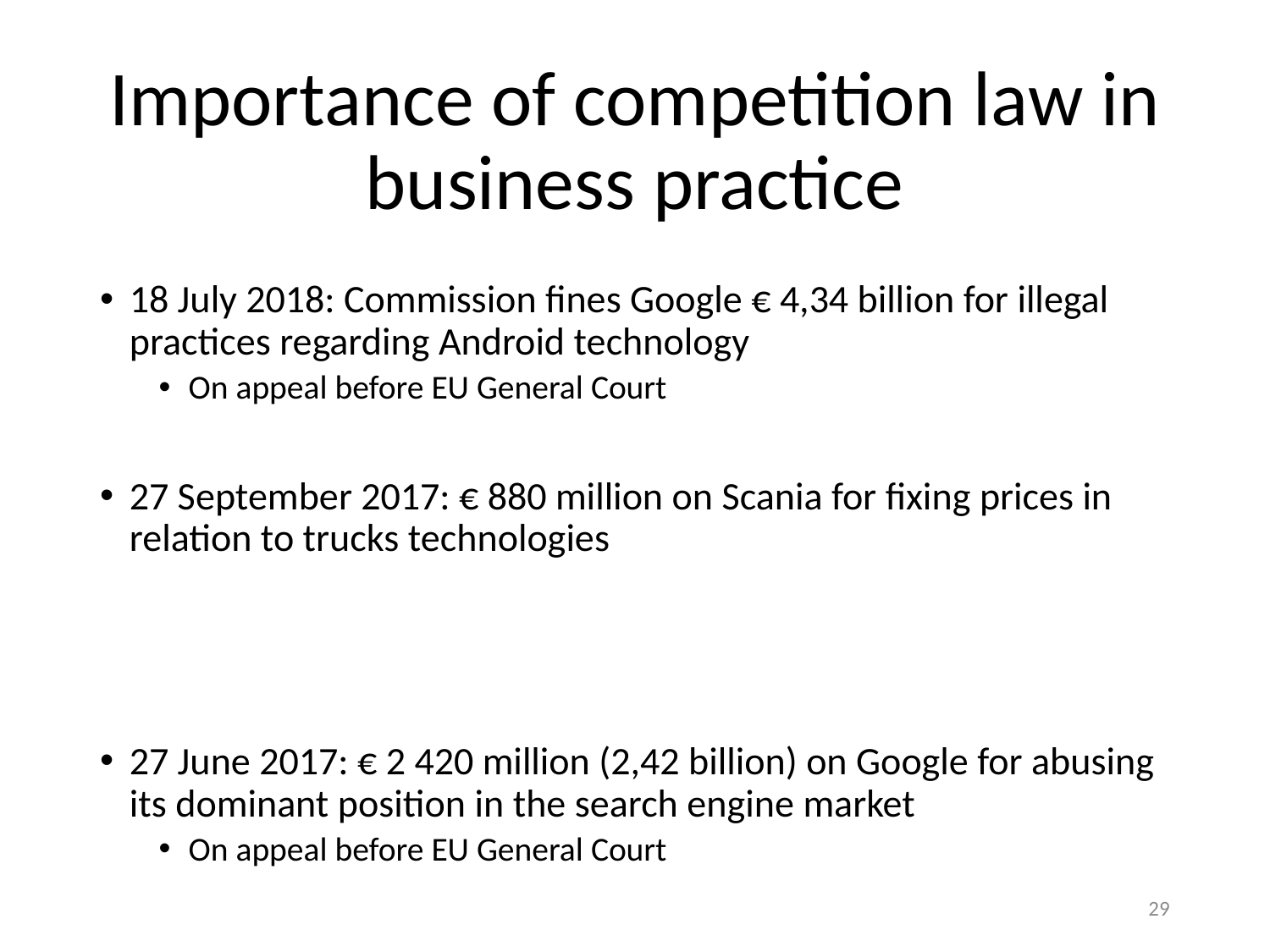

# Importance of competition law in business practice
18 July 2018: Commission fines Google € 4,34 billion for illegal practices regarding Android technology
On appeal before EU General Court

27 September 2017: € 880 million on Scania for fixing prices in relation to trucks technologies

27 June 2017: € 2 420 million (2,42 billion) on Google for abusing its dominant position in the search engine market
On appeal before EU General Court

29